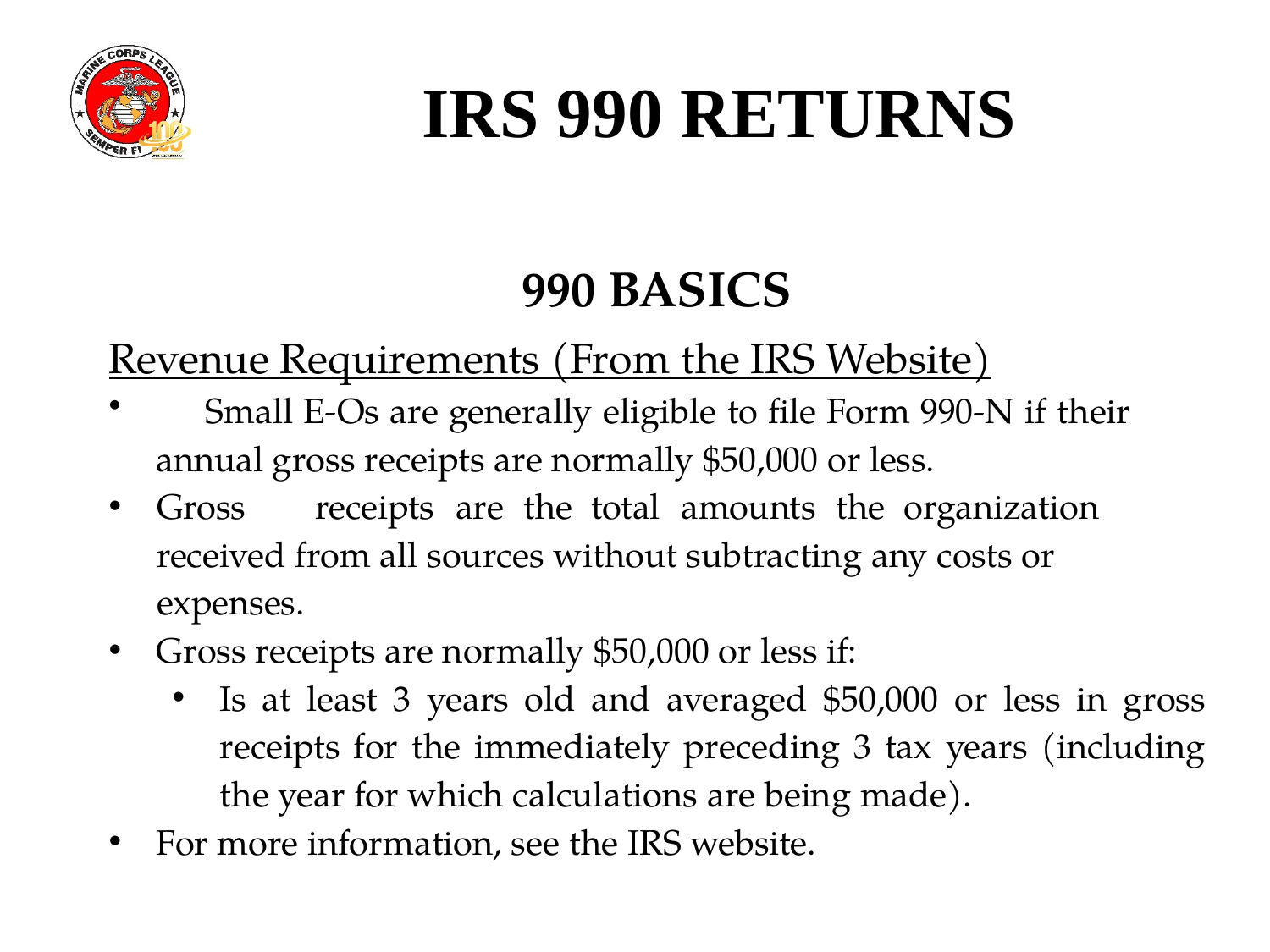

# IRS 990 RETURNS
990 BASICS
Revenue Requirements (From the IRS Website)
	Small E-Os are generally eligible to file Form 990-N if their annual gross receipts are normally $50,000 or less.
Gross	receipts	are	the	total	amounts	the	organization	received from all sources without subtracting any costs or expenses.
Gross receipts are normally $50,000 or less if:
Is at least 3 years old and averaged $50,000 or less in gross receipts for the immediately preceding 3 tax years (including the year for which calculations are being made).
For more information, see the IRS website.